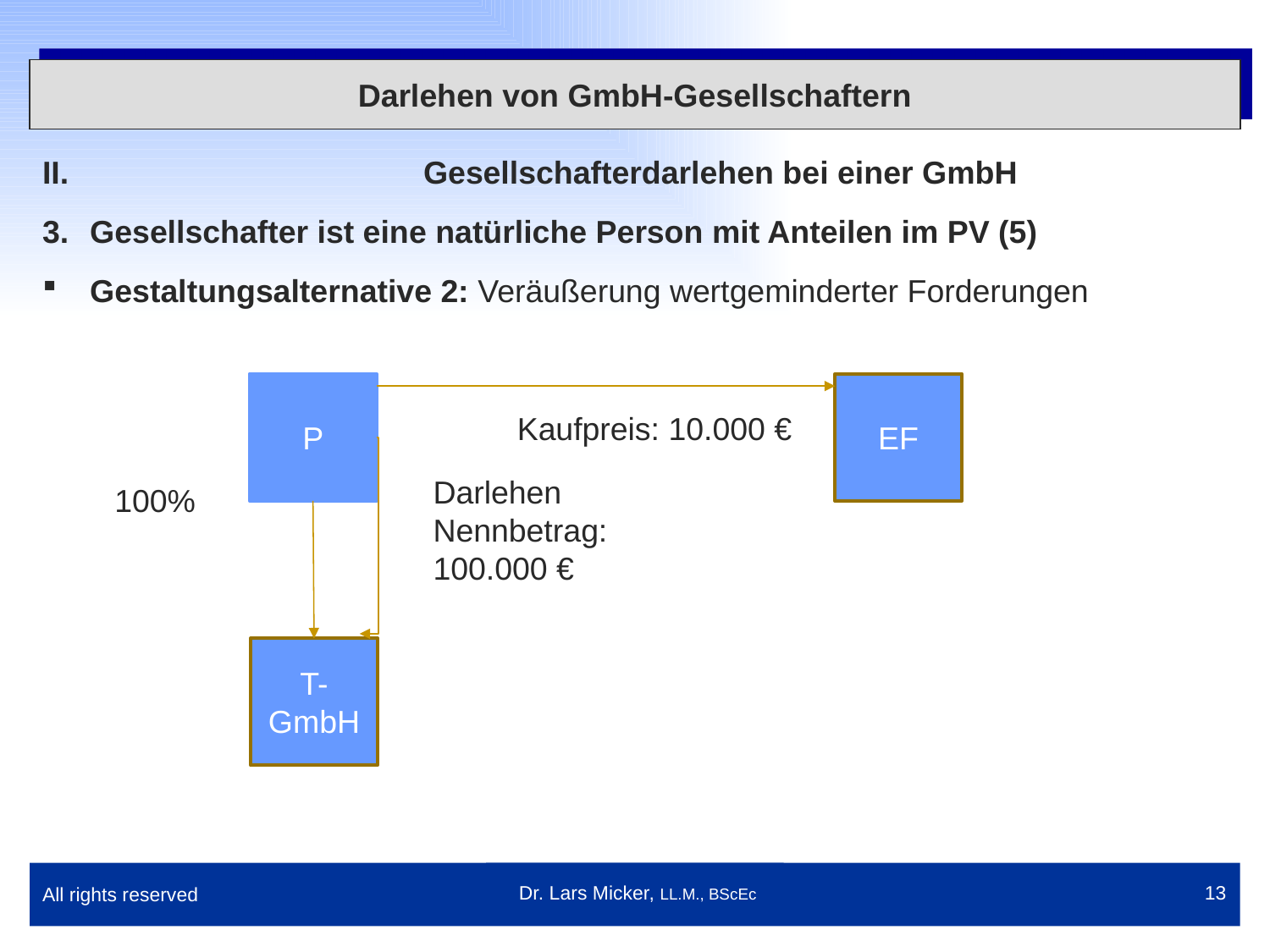

Darlehen von GmbH-Gesellschaftern
II.			Gesellschafterdarlehen bei einer GmbH
Gesellschafter ist eine natürliche Person mit Anteilen im PV (5)
Gestaltungsalternative 2: Veräußerung wertgeminderter Forderungen

P
EF
Kaufpreis: 10.000 €
Darlehen
Nennbetrag:
100.000 €
 100%
T-GmbH

All rights reserved
 Dr. Lars Micker, LL.M., BScEc
13